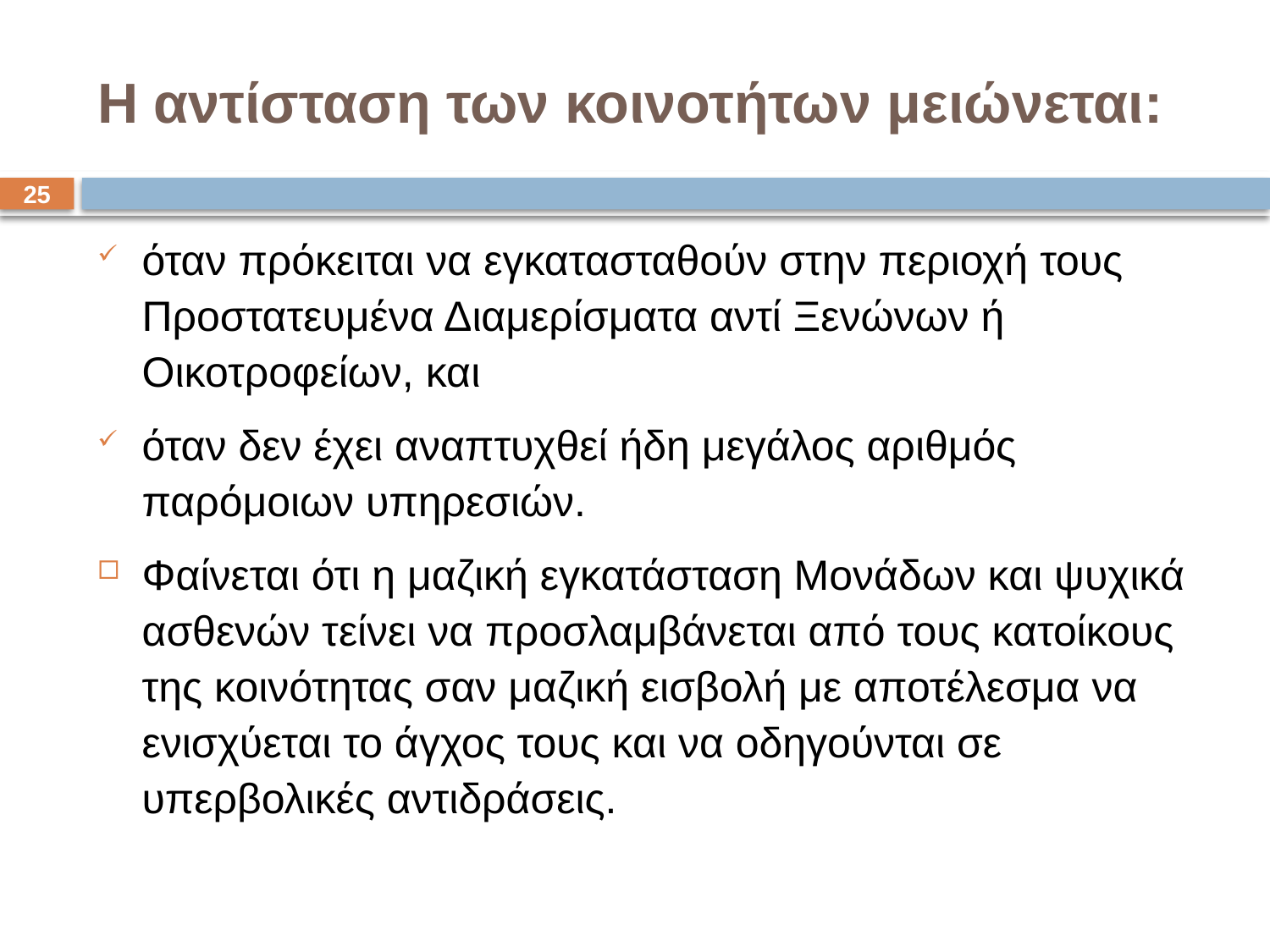

# Η αντίσταση των κοινοτήτων μειώνεται:
25
όταν πρόκειται να εγκατασταθούν στην περιοχή τους Προστατευμένα Διαμερίσματα αντί Ξενώνων ή Οικοτροφείων, και
όταν δεν έχει αναπτυχθεί ήδη μεγάλος αριθμός παρόμοιων υπηρεσιών.
Φαίνεται ότι η μαζική εγκατάσταση Μονάδων και ψυχικά ασθενών τείνει να προσλαμβάνεται από τους κατοίκους της κοινότητας σαν μαζική εισβολή με αποτέλεσμα να ενισχύεται το άγχος τους και να οδηγούνται σε υπερβολικές αντιδράσεις.